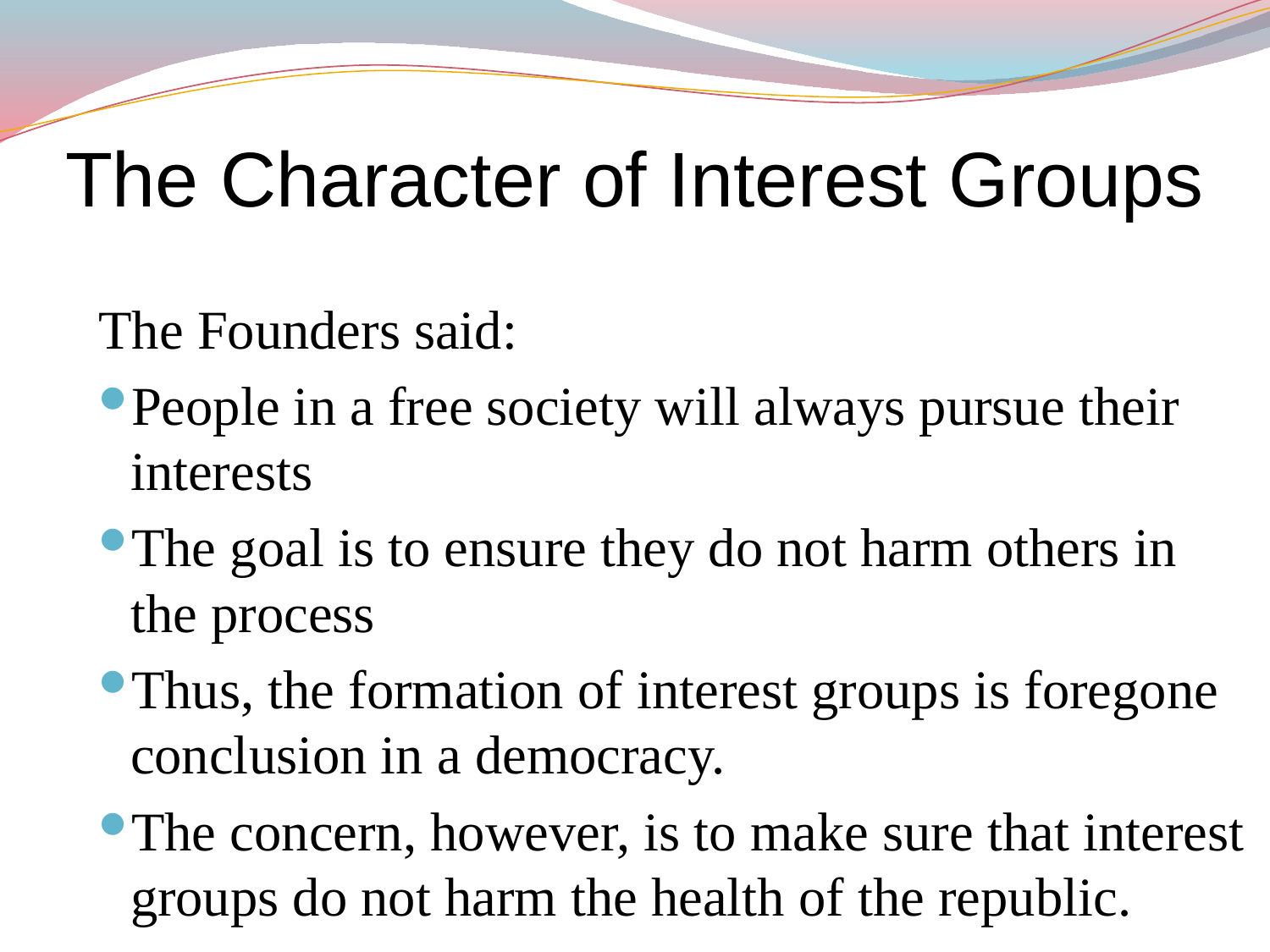

# The Character of Interest Groups

The Founders said:
People in a free society will always pursue their interests
The goal is to ensure they do not harm others in the process
Thus, the formation of interest groups is foregone conclusion in a democracy.
The concern, however, is to make sure that interest groups do not harm the health of the republic.